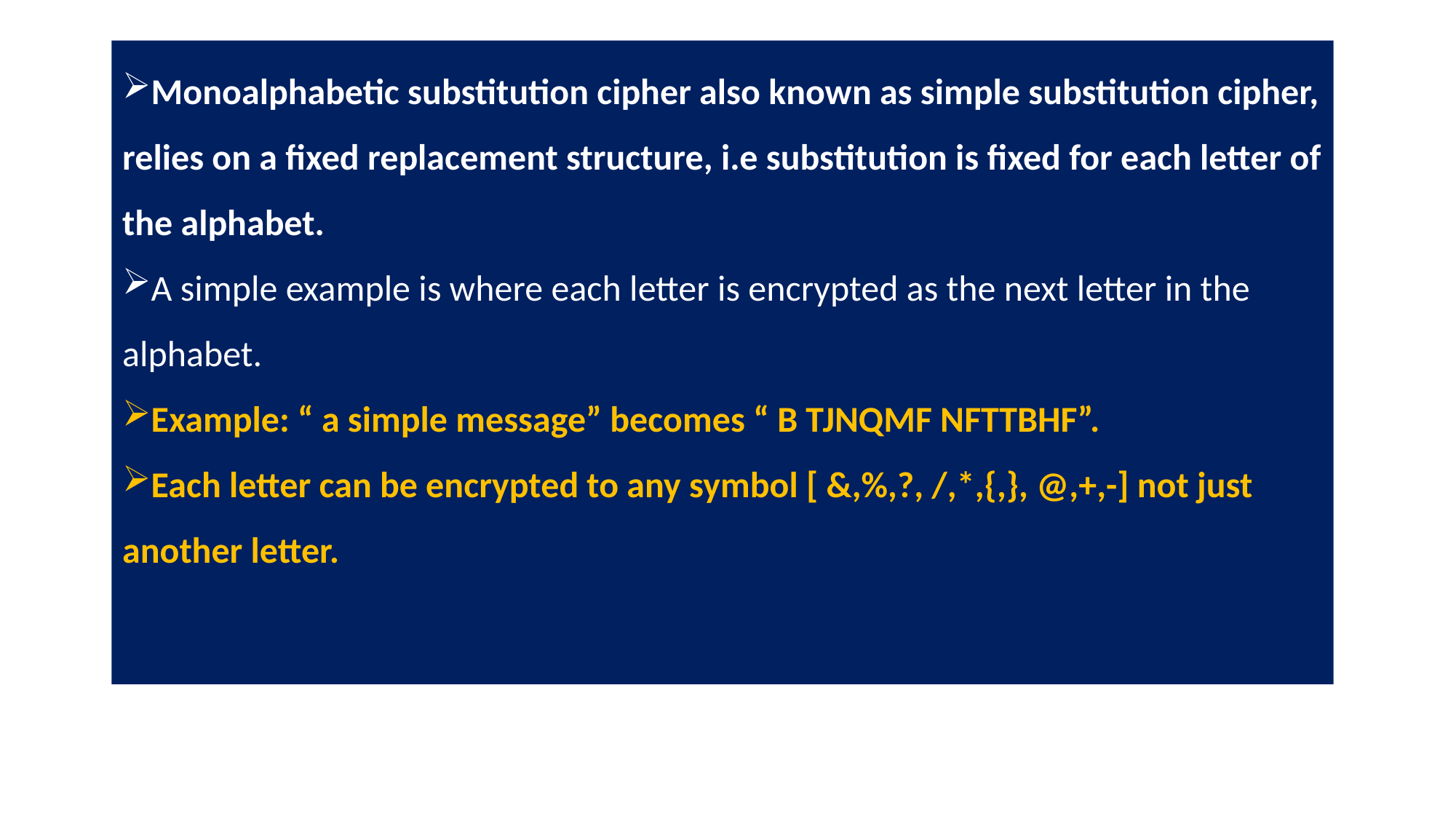

Monoalphabetic substitution cipher also known as simple substitution cipher, relies on a fixed replacement structure, i.e substitution is fixed for each letter of the alphabet.
A simple example is where each letter is encrypted as the next letter in the alphabet.
Example: “ a simple message” becomes “ B TJNQMF NFTTBHF”.
Each letter can be encrypted to any symbol [ &,%,?, /,*,{,}, @,+,-] not just another letter.